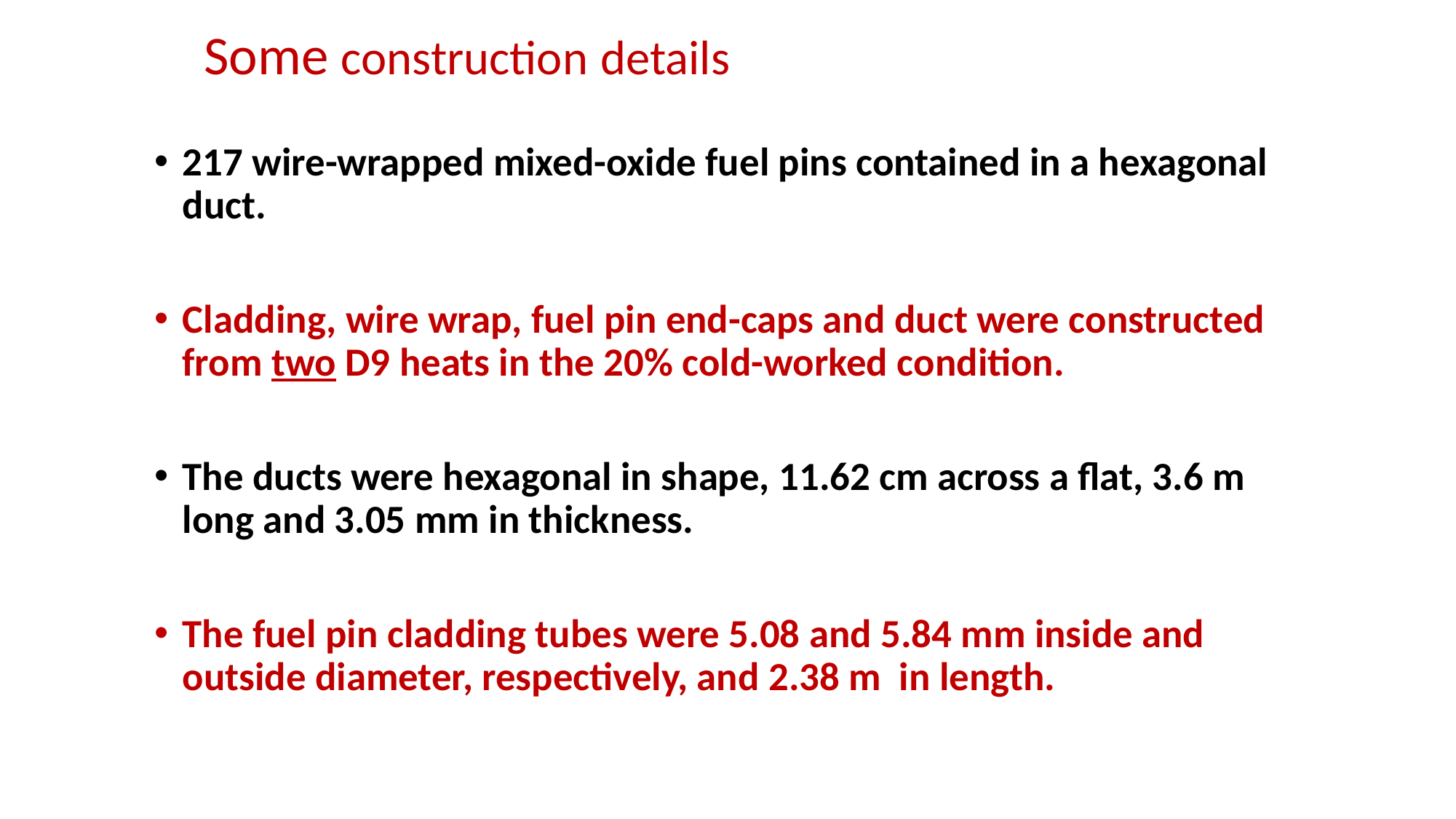

# Some construction details
217 wire-wrapped mixed-oxide fuel pins contained in a hexagonal duct.

Cladding, wire wrap, fuel pin end-caps and duct were constructed from two D9 heats in the 20% cold-worked condition.

The ducts were hexagonal in shape, 11.62 cm across a flat, 3.6 m long and 3.05 mm in thickness.

The fuel pin cladding tubes were 5.08 and 5.84 mm inside and outside diameter, respectively, and 2.38 m  in length.